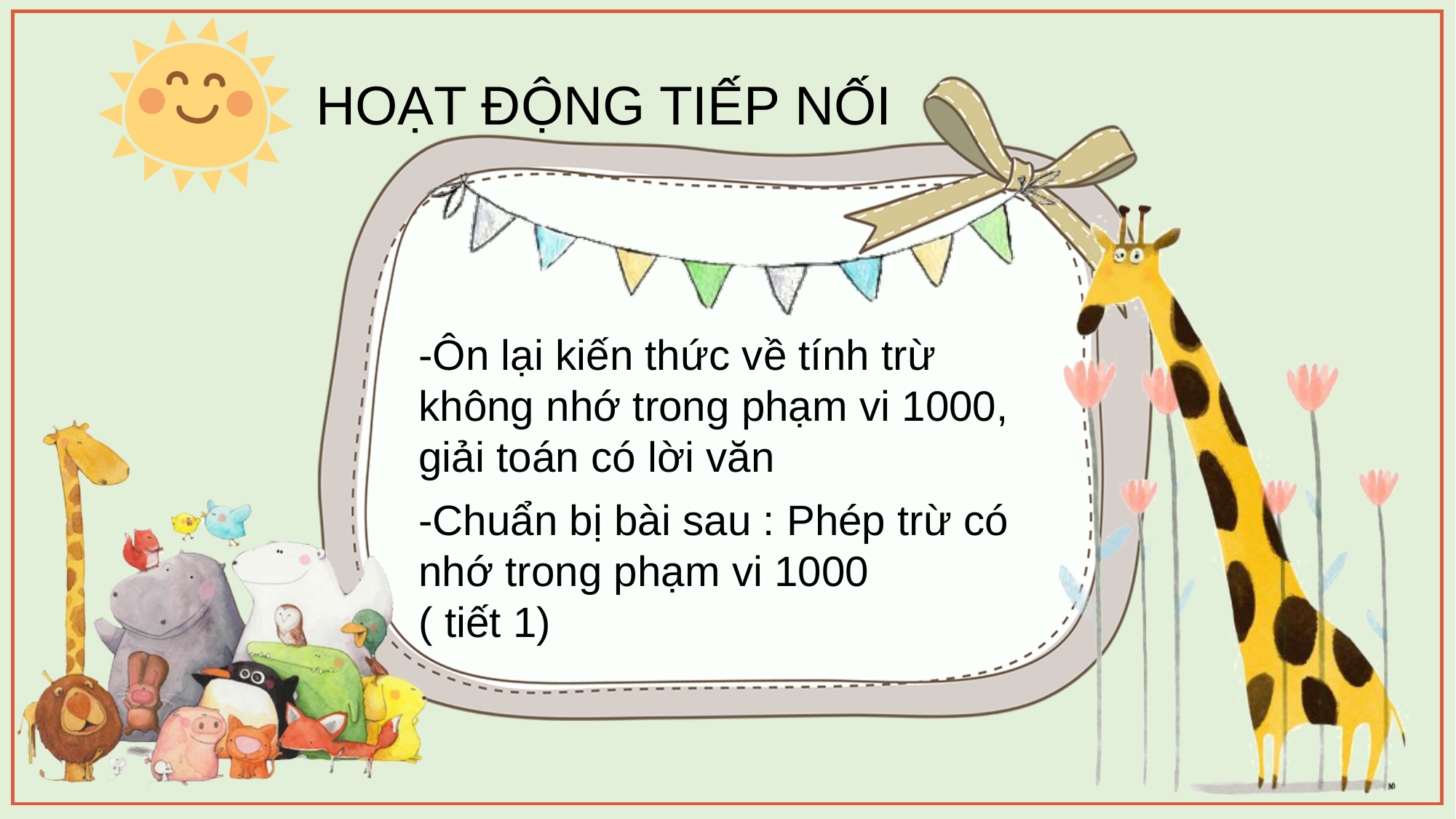

HOẠT ĐỘNG TIẾP NỐI
-Ôn lại kiến thức về tính trừ không nhớ trong phạm vi 1000, giải toán có lời văn
-Chuẩn bị bài sau : Phép trừ có nhớ trong phạm vi 1000
( tiết 1)